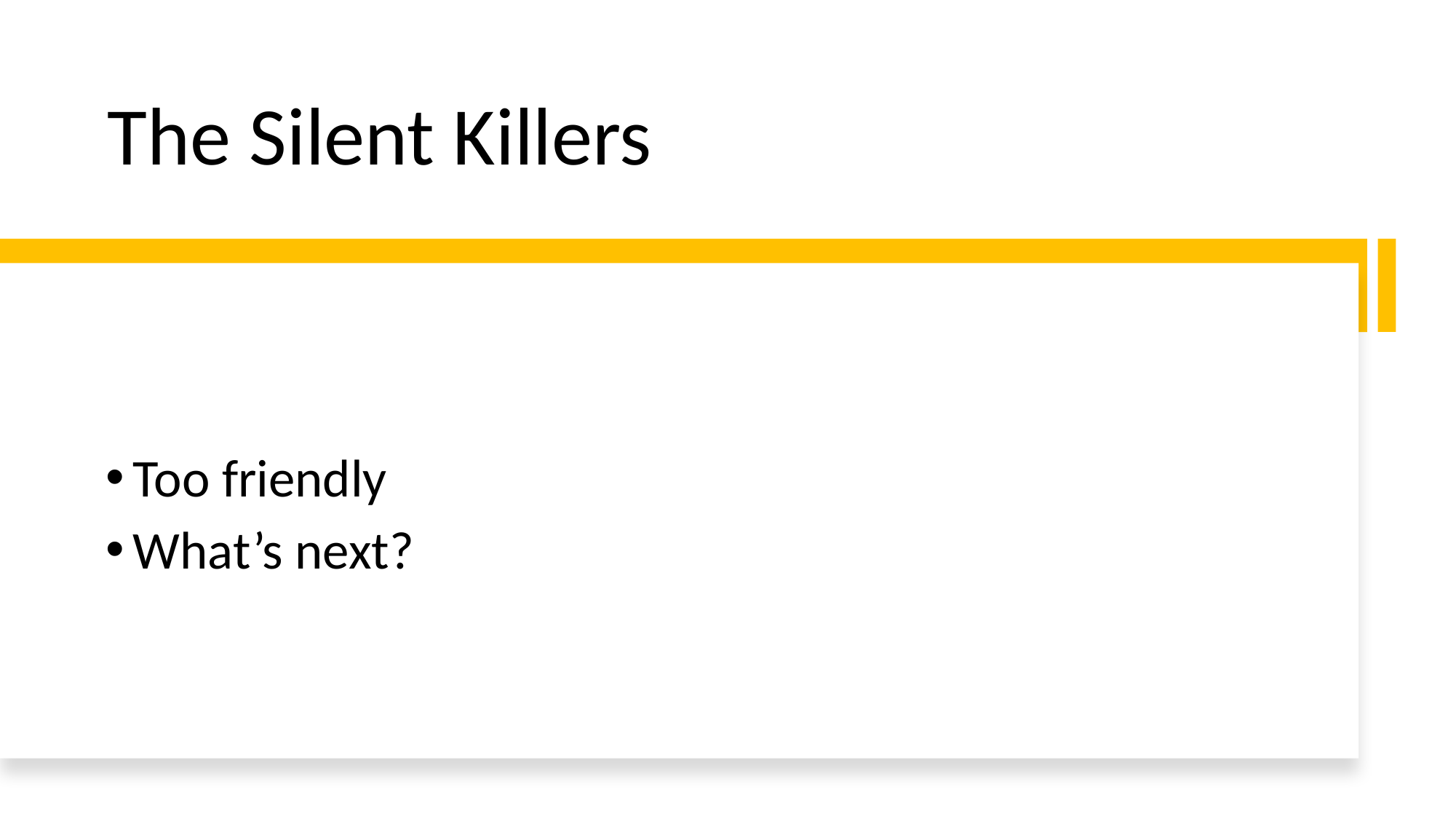

# The Silent Killers

Too friendly
What’s next?